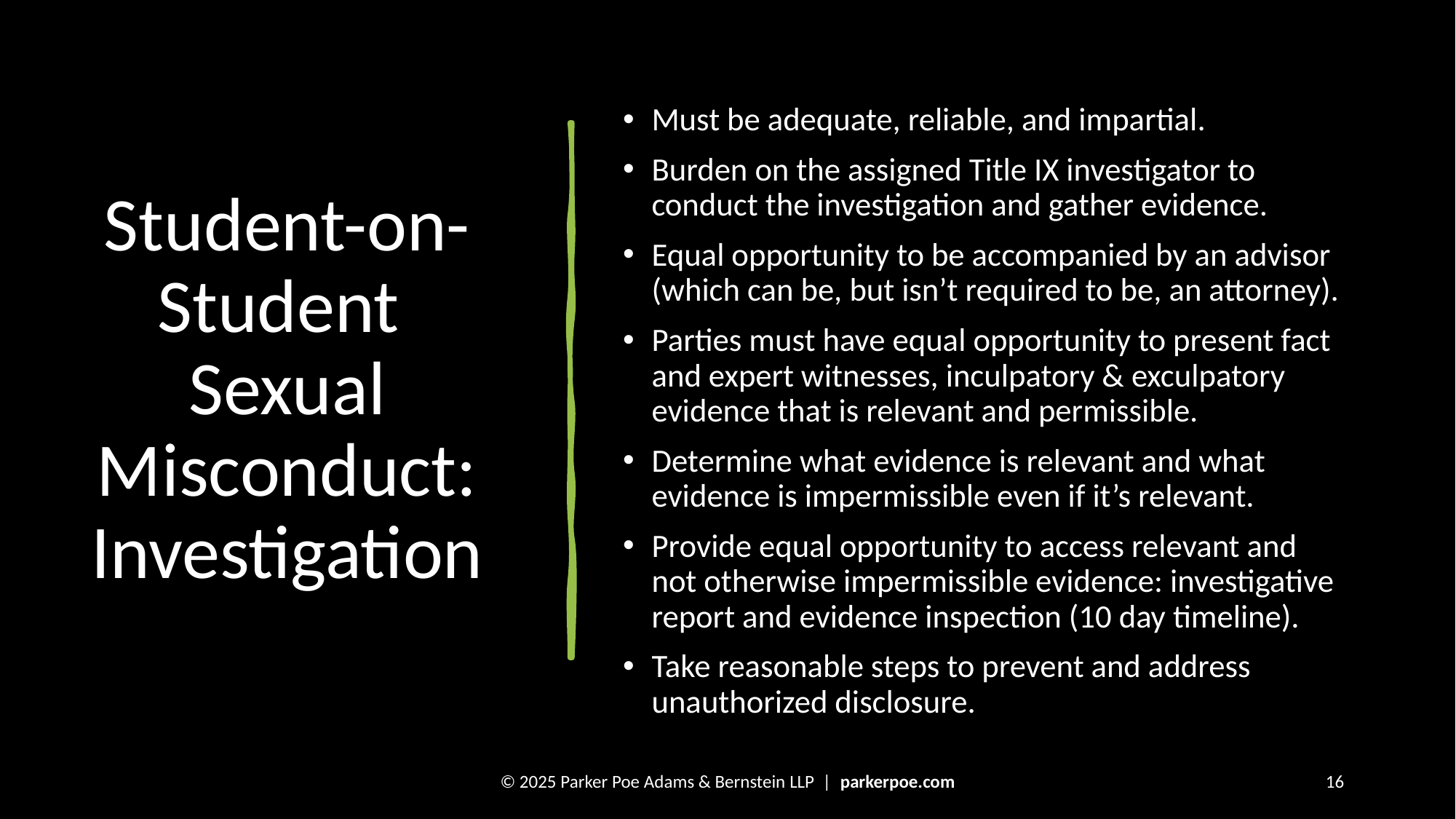

# Student-on-Student Sexual Misconduct: Investigation
Must be adequate, reliable, and impartial.
Burden on the assigned Title IX investigator to conduct the investigation and gather evidence.
Equal opportunity to be accompanied by an advisor (which can be, but isn’t required to be, an attorney).
Parties must have equal opportunity to present fact and expert witnesses, inculpatory & exculpatory evidence that is relevant and permissible.
Determine what evidence is relevant and what evidence is impermissible even if it’s relevant.
Provide equal opportunity to access relevant and not otherwise impermissible evidence: investigative report and evidence inspection (10 day timeline).
Take reasonable steps to prevent and address unauthorized disclosure.

© 2025 Parker Poe Adams & Bernstein LLP  |  parkerpoe.com
16